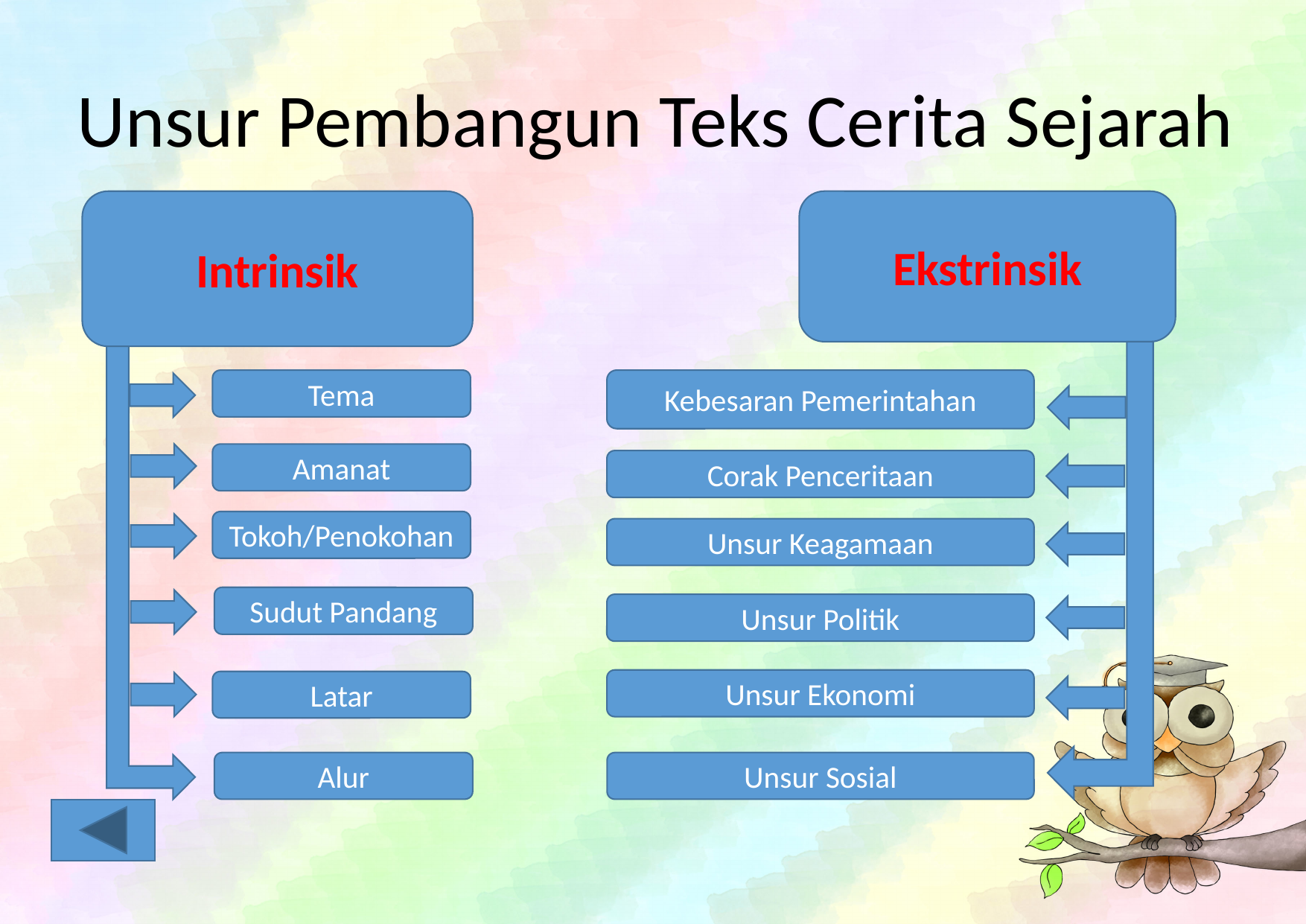

# Unsur Pembangun Teks Cerita Sejarah
Intrinsik

Ekstrinsik

Tema
Kebesaran Pemerintahan
Amanat
Corak Penceritaan
Tokoh/Penokohan
Unsur Keagamaan
Sudut Pandang
Unsur Politik
Unsur Ekonomi
Latar
Alur
Unsur Sosial